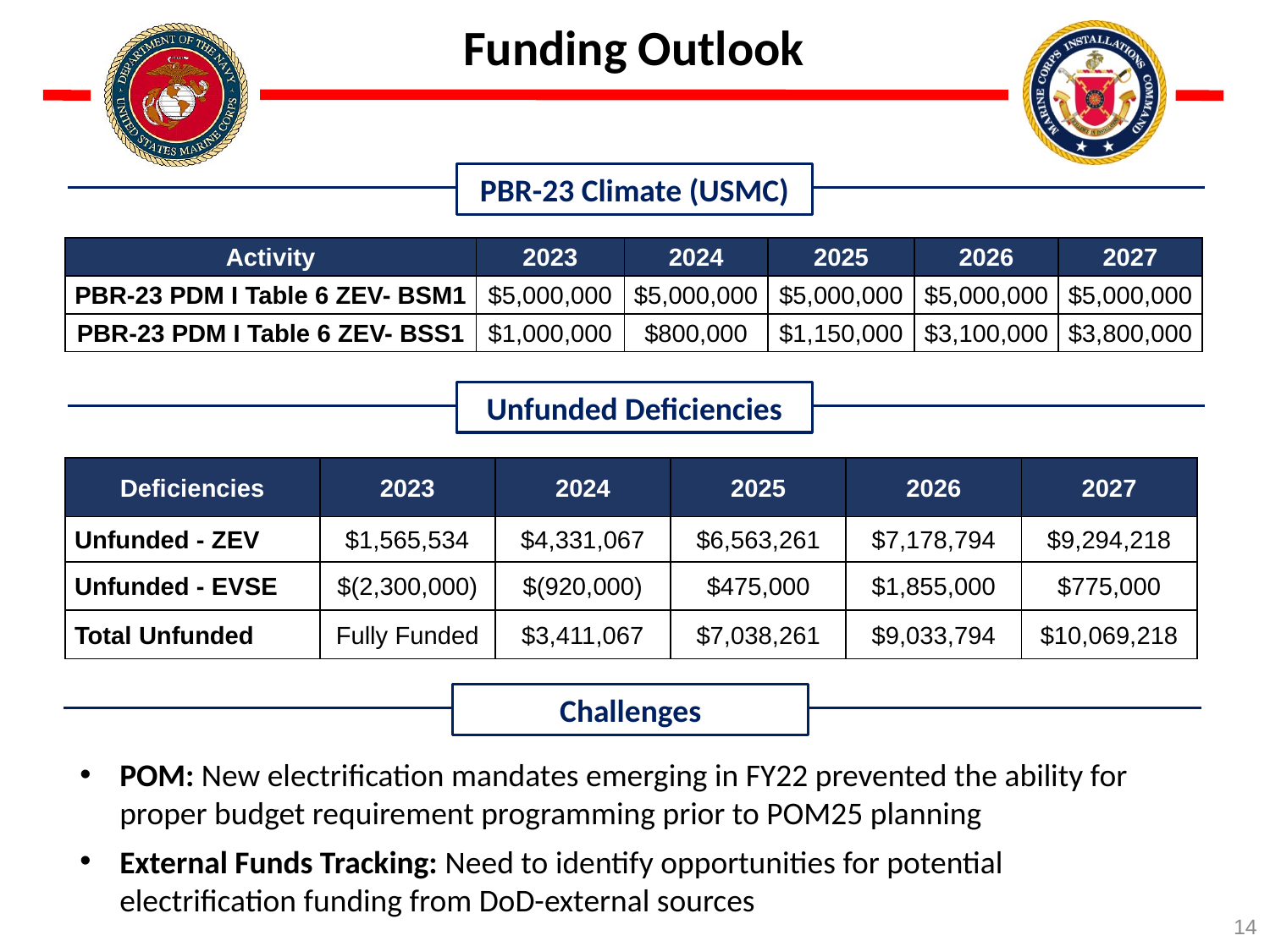

# Funding Outlook
PBR-23 Climate (USMC)
| Activity | 2023 | 2024 | 2025 | 2026 | 2027 |
| --- | --- | --- | --- | --- | --- |
| PBR-23 PDM I Table 6 ZEV- BSM1 | $5,000,000 | $5,000,000 | $5,000,000 | $5,000,000 | $5,000,000 |
| PBR-23 PDM I Table 6 ZEV- BSS1 | $1,000,000 | $800,000 | $1,150,000 | $3,100,000 | $3,800,000 |
Unfunded Deficiencies
| Deficiencies | 2023 | 2024 | 2025 | 2026 | 2027 |
| --- | --- | --- | --- | --- | --- |
| Unfunded - ZEV | $1,565,534 | $4,331,067 | $6,563,261 | $7,178,794 | $9,294,218 |
| Unfunded - EVSE | $(2,300,000) | $(920,000) | $475,000 | $1,855,000 | $775,000 |
| Total Unfunded | Fully Funded | $3,411,067 | $7,038,261 | $9,033,794 | $10,069,218 |
Challenges
POM: New electrification mandates emerging in FY22 prevented the ability for proper budget requirement programming prior to POM25 planning
External Funds Tracking: Need to identify opportunities for potential electrification funding from DoD-external sources
14